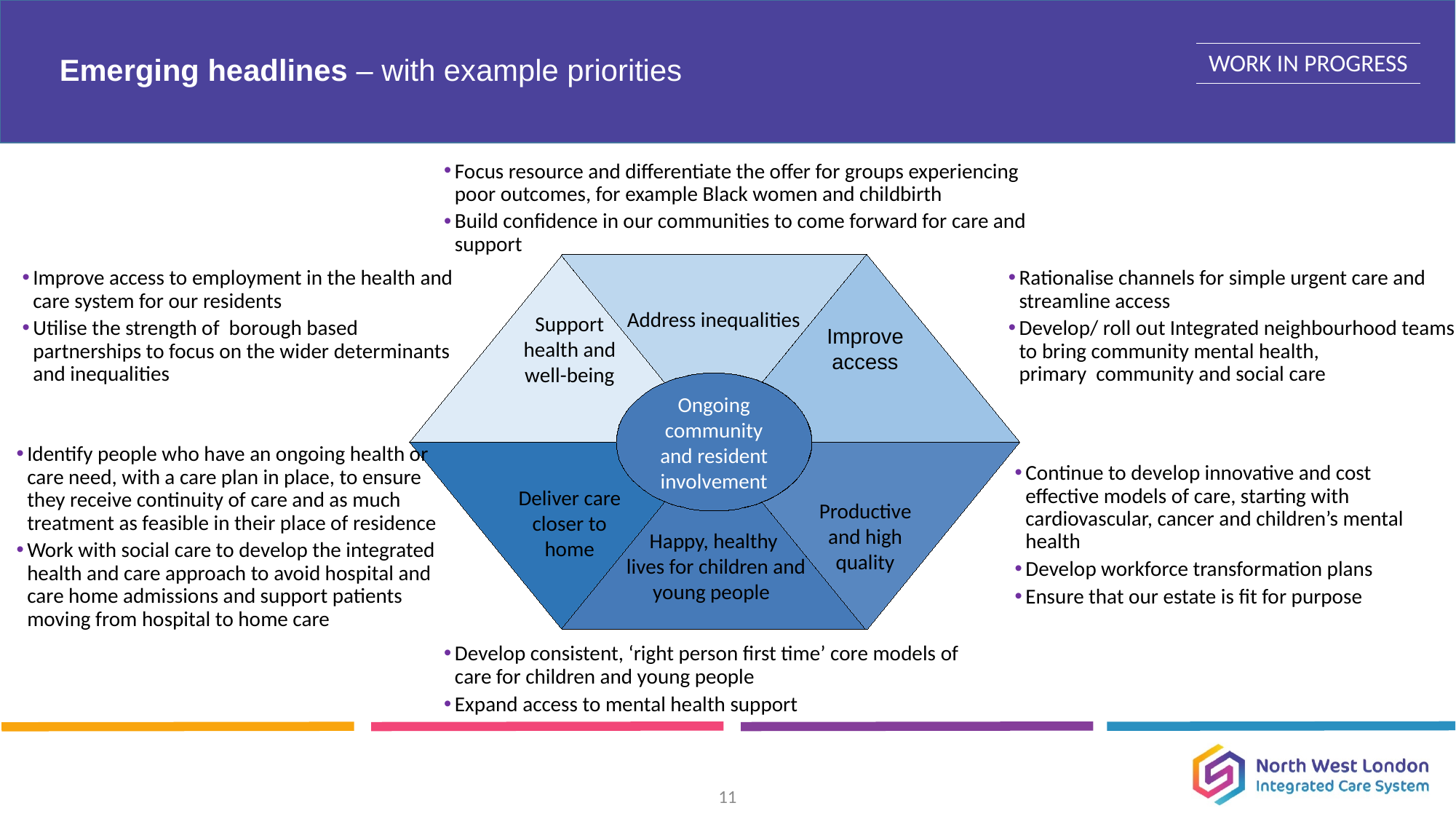

# Emerging headlines – with example priorities
| WORK IN PROGRESS |
| --- |
Focus resource and differentiate the offer for groups experiencing poor outcomes, for example Black women and childbirth
Build confidence in our communities to come forward for care and support

Address inequalities
Improve access
Support health and well-being
Deliver care closer to home

Productive and high quality
Happy, healthy
 lives for children and young people
Ongoing community and resident involvement

Improve access to employment in the health and care system for our residents
Utilise the strength of  borough based partnerships to focus on the wider determinants and inequalities
Rationalise channels for simple urgent care and streamline access
Develop/ roll out Integrated neighbourhood teams to bring community mental health,
primary  community and social care
Identify people who have an ongoing health or care need, with a care plan in place, to ensure they receive continuity of care and as much treatment as feasible in their place of residence
Work with social care to develop the integrated health and care approach to avoid hospital and care home admissions and support patients moving from hospital to home care
Continue to develop innovative and cost effective models of care, starting with cardiovascular, cancer and children’s mental health
Develop workforce transformation plans
Ensure that our estate is fit for purpose

Develop consistent, ‘right person first time’ core models of care for children and young people
Expand access to mental health support
11